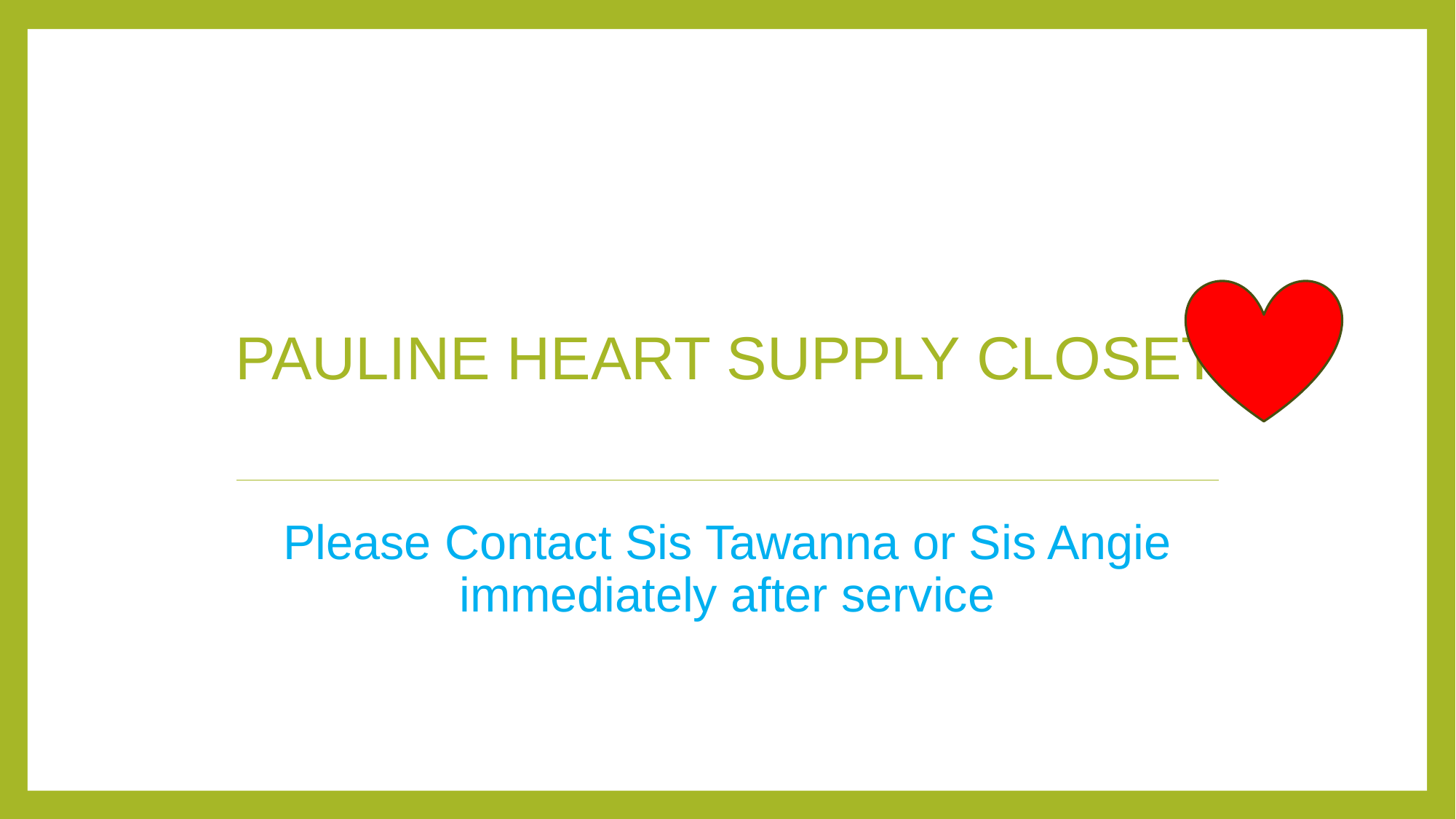

# Pauline Heart Supply Closet

Please Contact Sis Tawanna or Sis Angie immediately after service